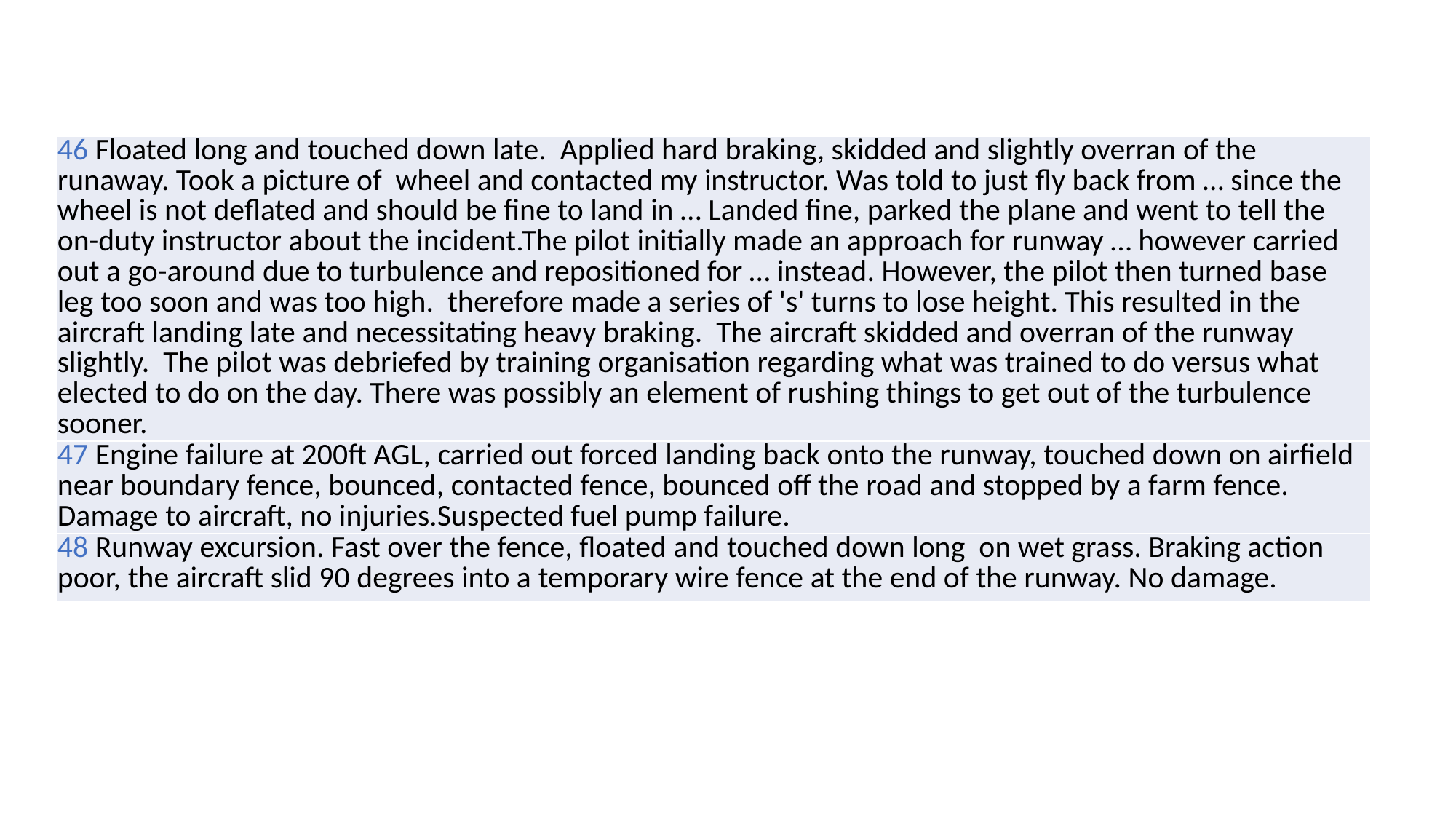

| 46 Floated long and touched down late. Applied hard braking, skidded and slightly overran of the runaway. Took a picture of wheel and contacted my instructor. Was told to just fly back from … since the wheel is not deflated and should be fine to land in … Landed fine, parked the plane and went to tell the on-duty instructor about the incident.The pilot initially made an approach for runway … however carried out a go-around due to turbulence and repositioned for … instead. However, the pilot then turned base leg too soon and was too high. therefore made a series of 's' turns to lose height. This resulted in the aircraft landing late and necessitating heavy braking. The aircraft skidded and overran of the runway slightly. The pilot was debriefed by training organisation regarding what was trained to do versus what elected to do on the day. There was possibly an element of rushing things to get out of the turbulence sooner. |
| --- |
| 47 Engine failure at 200ft AGL, carried out forced landing back onto the runway, touched down on airfield near boundary fence, bounced, contacted fence, bounced off the road and stopped by a farm fence. Damage to aircraft, no injuries.Suspected fuel pump failure. |
| 48 Runway excursion. Fast over the fence, floated and touched down long on wet grass. Braking action poor, the aircraft slid 90 degrees into a temporary wire fence at the end of the runway. No damage. |